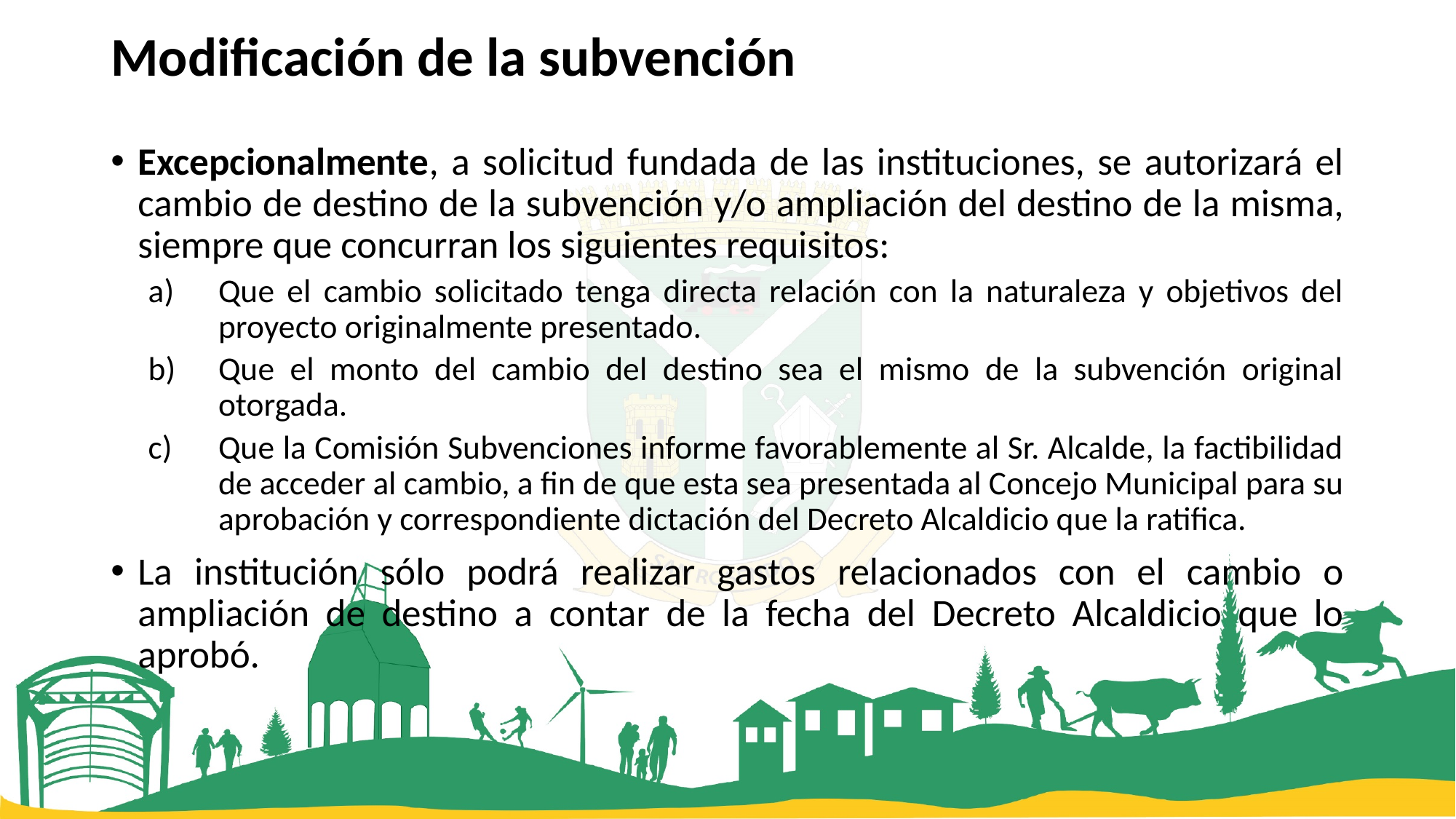

# Modificación de la subvención
Excepcionalmente, a solicitud fundada de las instituciones, se autorizará el cambio de destino de la subvención y/o ampliación del destino de la misma, siempre que concurran los siguientes requisitos:
Que el cambio solicitado tenga directa relación con la naturaleza y objetivos del proyecto originalmente presentado.
Que el monto del cambio del destino sea el mismo de la subvención original otorgada.
Que la Comisión Subvenciones informe favorablemente al Sr. Alcalde, la factibilidad de acceder al cambio, a fin de que esta sea presentada al Concejo Municipal para su aprobación y correspondiente dictación del Decreto Alcaldicio que la ratifica.
La institución sólo podrá realizar gastos relacionados con el cambio o ampliación de destino a contar de la fecha del Decreto Alcaldicio que lo aprobó.